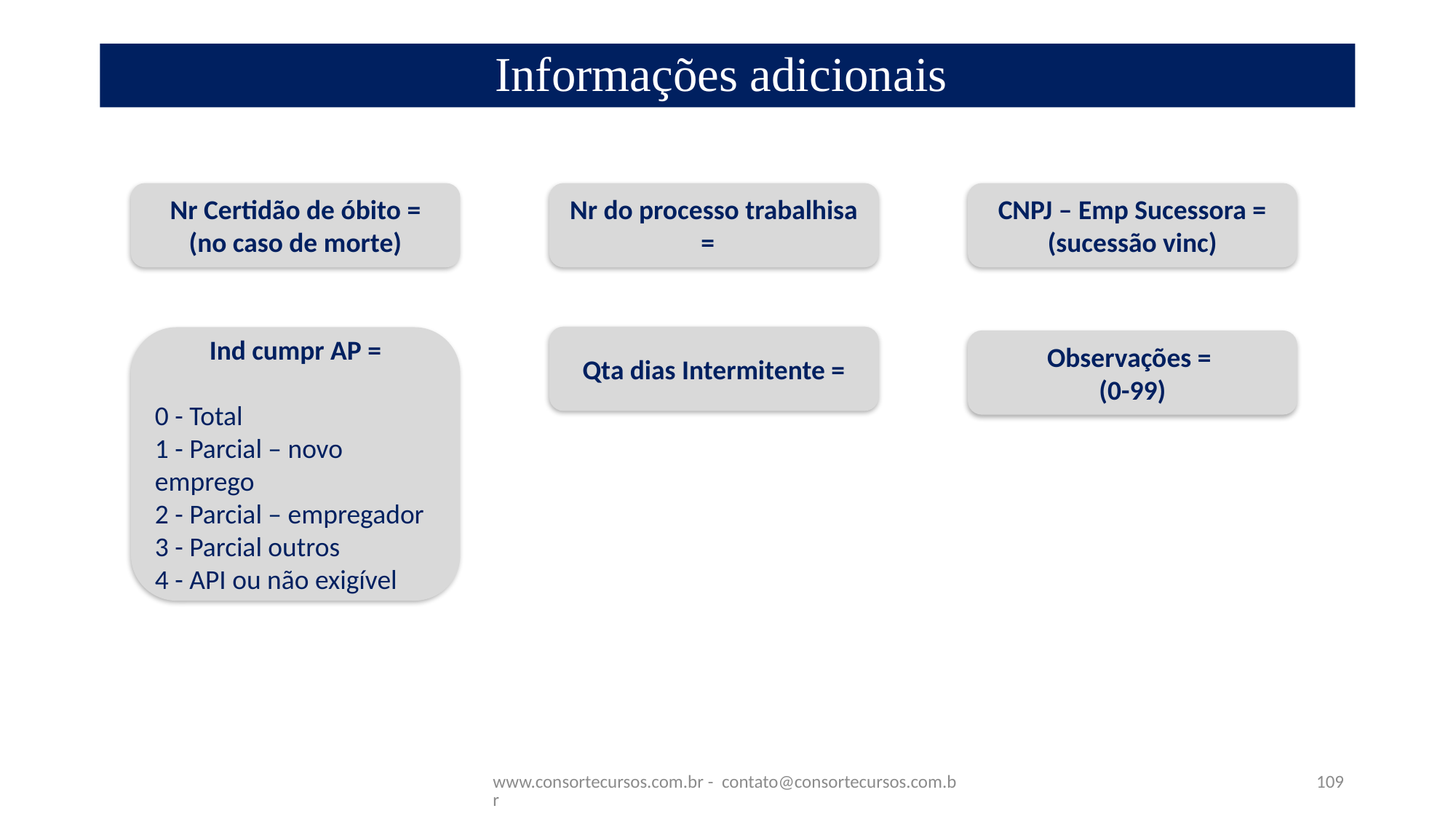

# Informações adicionais

Nr Certidão de óbito =
(no caso de morte)
Nr do processo trabalhisa =
CNPJ – Emp Sucessora = (sucessão vinc)
Qta dias Intermitente =
Ind cumpr AP =

0 - Total
1 - Parcial – novo emprego
2 - Parcial – empregador
3 - Parcial outros
4 - API ou não exigível
Observações =
(0-99)
www.consortecursos.com.br -  contato@consortecursos.com.br
109